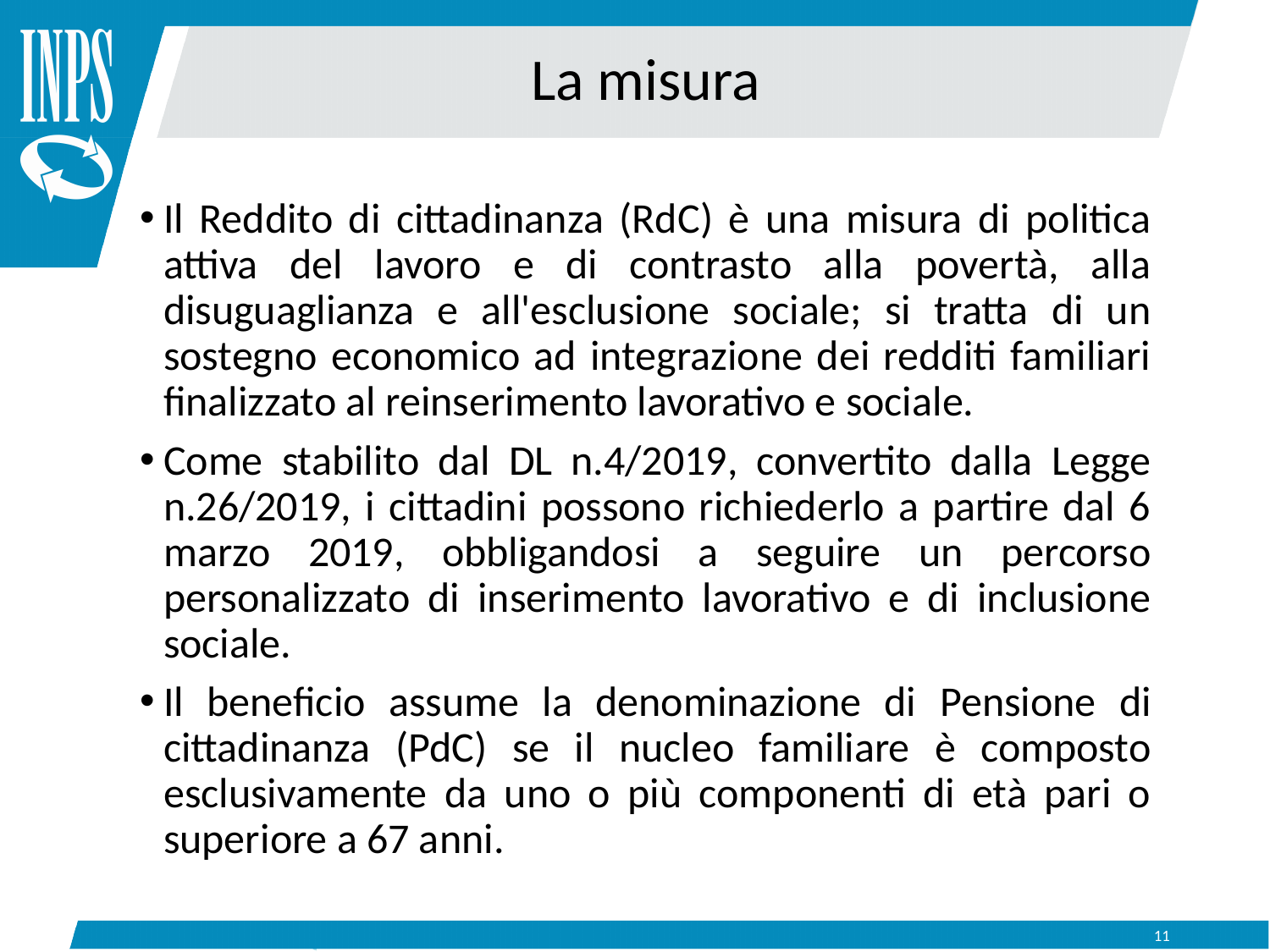

La misura
Il Reddito di cittadinanza (RdC) è una misura di politica attiva del lavoro e di contrasto alla povertà, alla disuguaglianza e all'esclusione sociale; si tratta di un sostegno economico ad integrazione dei redditi familiari finalizzato al reinserimento lavorativo e sociale.
Come stabilito dal DL n.4/2019, convertito dalla Legge n.26/2019, i cittadini possono richiederlo a partire dal 6 marzo 2019, obbligandosi a seguire un percorso personalizzato di inserimento lavorativo e di inclusione sociale.
Il beneficio assume la denominazione di Pensione di cittadinanza (PdC) se il nucleo familiare è composto esclusivamente da uno o più componenti di età pari o superiore a 67 anni.
11